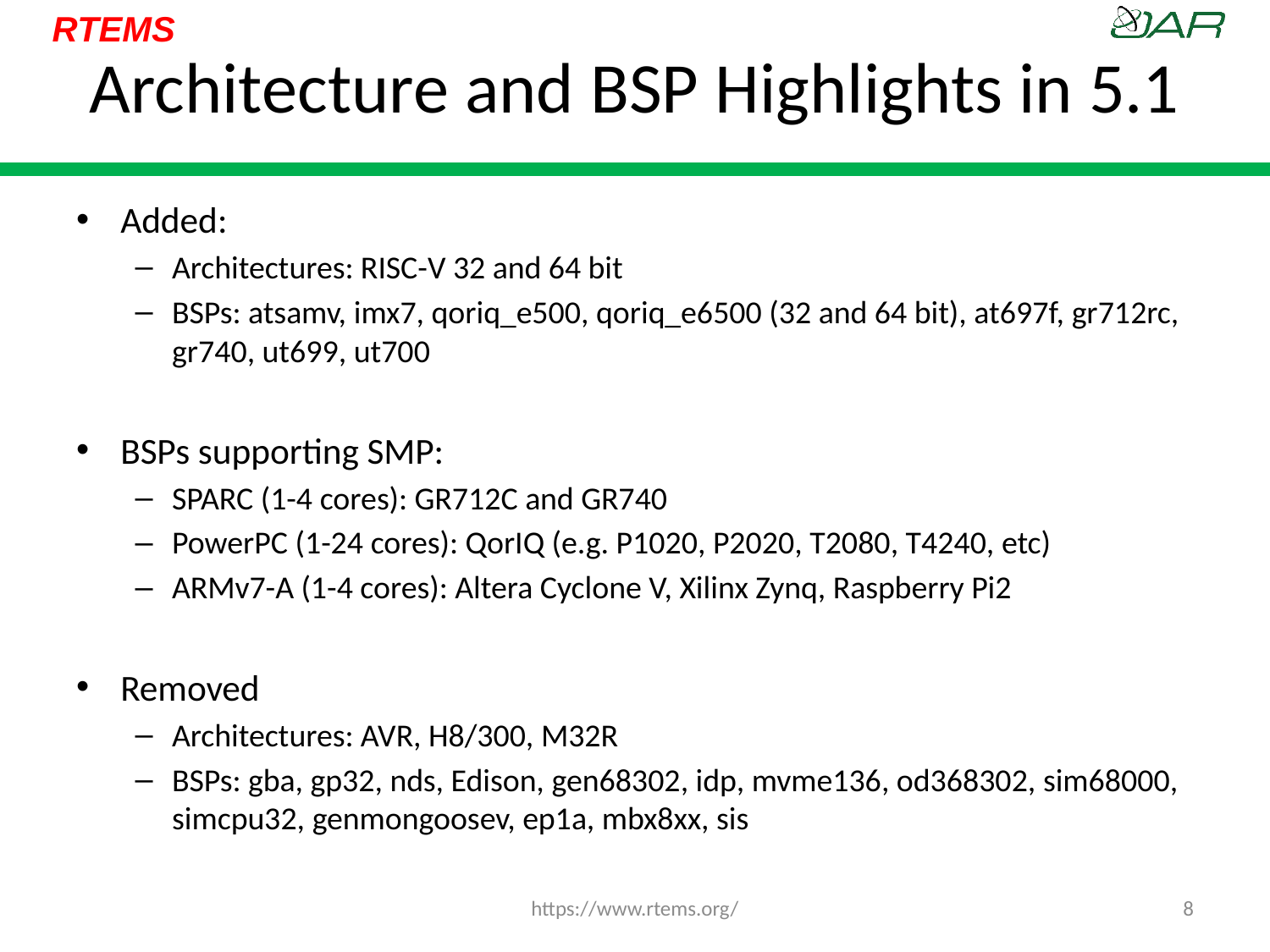

# Architecture and BSP Highlights in 5.1
Added:
Architectures: RISC-V 32 and 64 bit
BSPs: atsamv, imx7, qoriq_e500, qoriq_e6500 (32 and 64 bit), at697f, gr712rc, gr740, ut699, ut700

BSPs supporting SMP:
SPARC (1-4 cores): GR712C and GR740
PowerPC (1-24 cores): QorIQ (e.g. P1020, P2020, T2080, T4240, etc)
ARMv7-A (1-4 cores): Altera Cyclone V, Xilinx Zynq, Raspberry Pi2

Removed
Architectures: AVR, H8/300, M32R
BSPs: gba, gp32, nds, Edison, gen68302, idp, mvme136, od368302, sim68000, simcpu32, genmongoosev, ep1a, mbx8xx, sis

https://www.rtems.org/
8